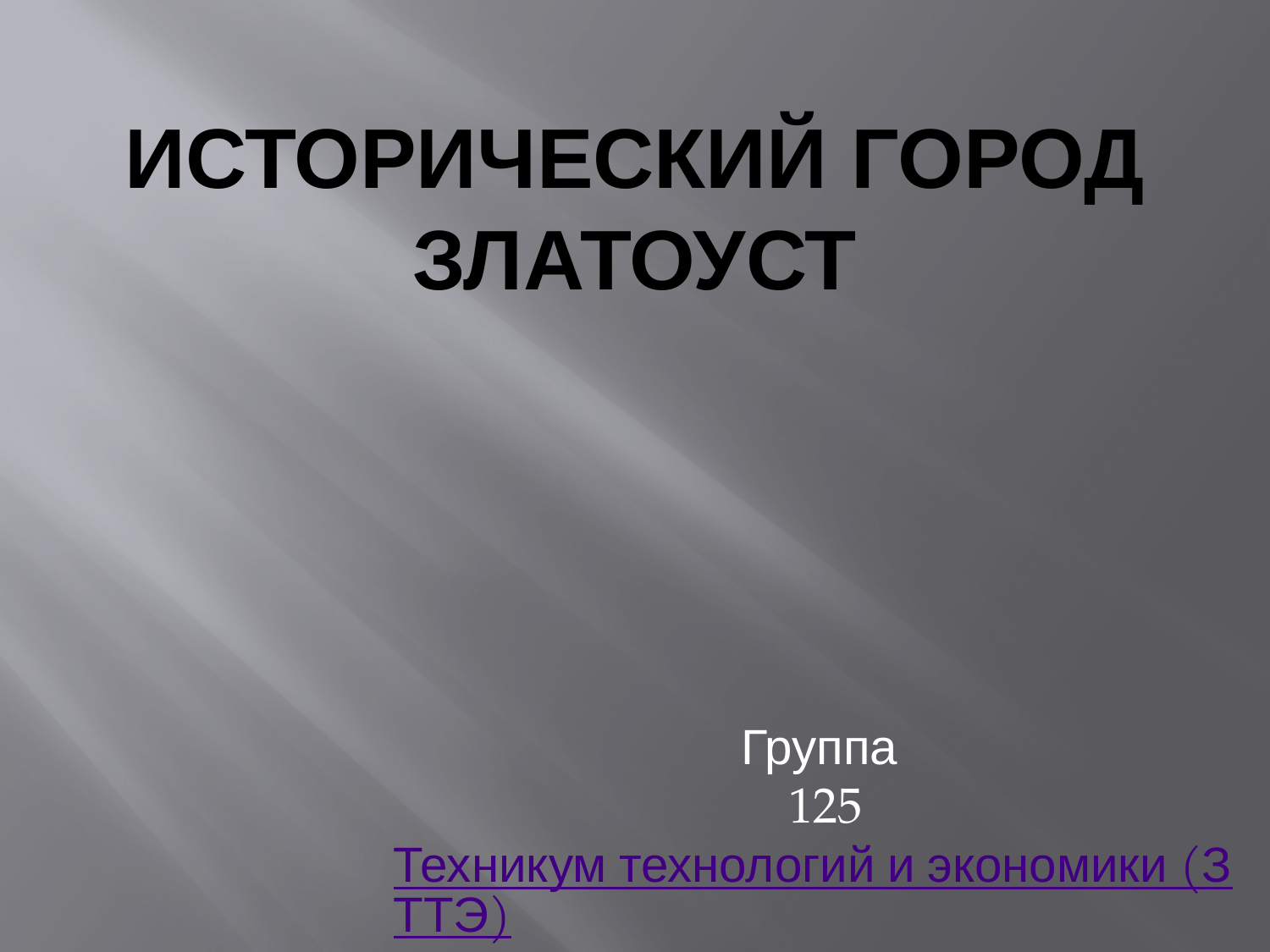

# Исторический город Златоуст
Группа
125
Техникум технологий и экономики (ЗТТЭ)